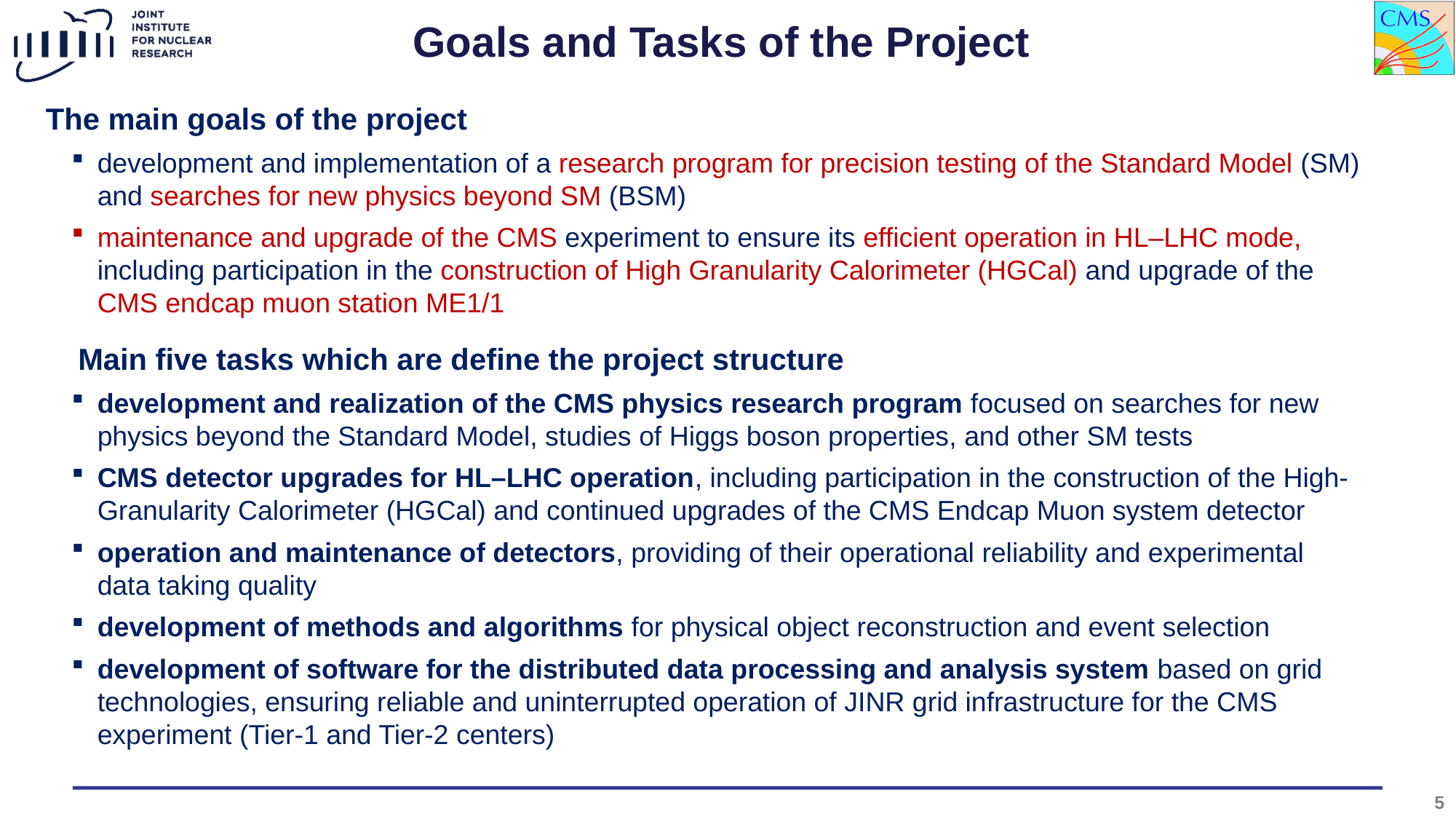

# Goals and Tasks of the Project
The main goals of the project
development and implementation of a research program for precision testing of the Standard Model (SM) and searches for new physics beyond SM (BSM)
maintenance and upgrade of the CMS experiment to ensure its efficient operation in HL–LHC mode, including participation in the construction of High Granularity Calorimeter (HGCal) and upgrade of the CMS endcap muon station ME1/1

Main five tasks which are define the project structure
development and realization of the CMS physics research program focused on searches for new physics beyond the Standard Model, studies of Higgs boson properties, and other SM tests
CMS detector upgrades for HL–LHC operation, including participation in the construction of the High-Granularity Calorimeter (HGCal) and continued upgrades of the CMS Endcap Muon system detector
operation and maintenance of detectors, providing of their operational reliability and experimental data taking quality
development of methods and algorithms for physical object reconstruction and event selection
development of software for the distributed data processing and analysis system based on grid technologies, ensuring reliable and uninterrupted operation of JINR grid infrastructure for the CMS experiment (Tier-1 and Tier-2 centers)
5